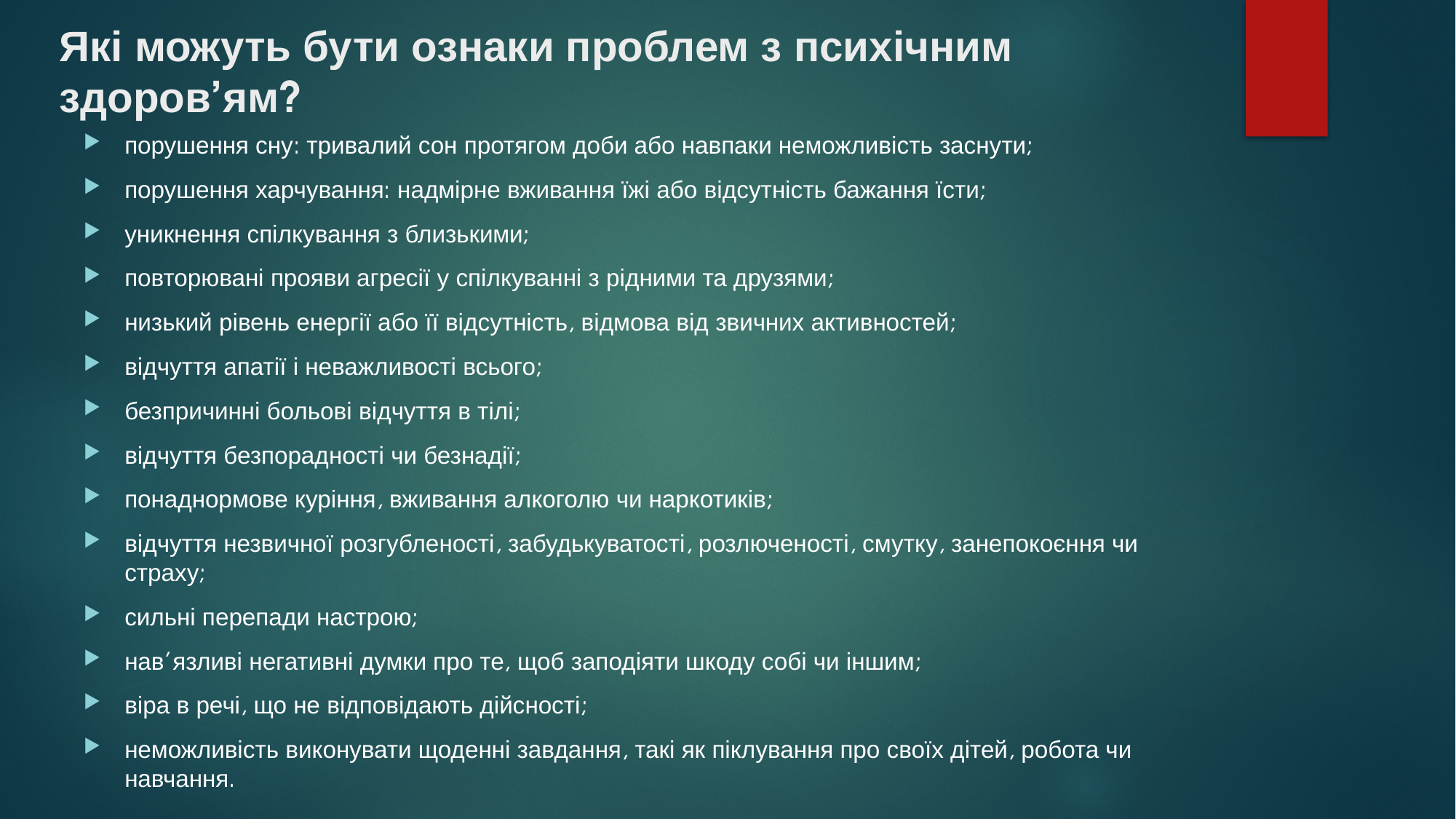

# Які можуть бути ознаки проблем з психічним здоров’ям?
порушення сну: тривалий сон протягом доби або навпаки неможливість заснути;
порушення харчування: надмірне вживання їжі або відсутність бажання їсти;
уникнення спілкування з близькими;
повторювані прояви агресії у спілкуванні з рідними та друзями;
низький рівень енергії або її відсутність, відмова від звичних активностей;
відчуття апатії і неважливості всього;
безпричинні больові відчуття в тілі;
відчуття безпорадності чи безнадії;
понаднормове куріння, вживання алкоголю чи наркотиків;
відчуття незвичної розгубленості, забудькуватості, розлюченості, смутку, занепокоєння чи страху;
сильні перепади настрою;
нав’язливі негативні думки про те, щоб заподіяти шкоду собі чи іншим;
віра в речі, що не відповідають дійсності;
неможливість виконувати щоденні завдання, такі як піклування про своїх дітей, робота чи навчання.